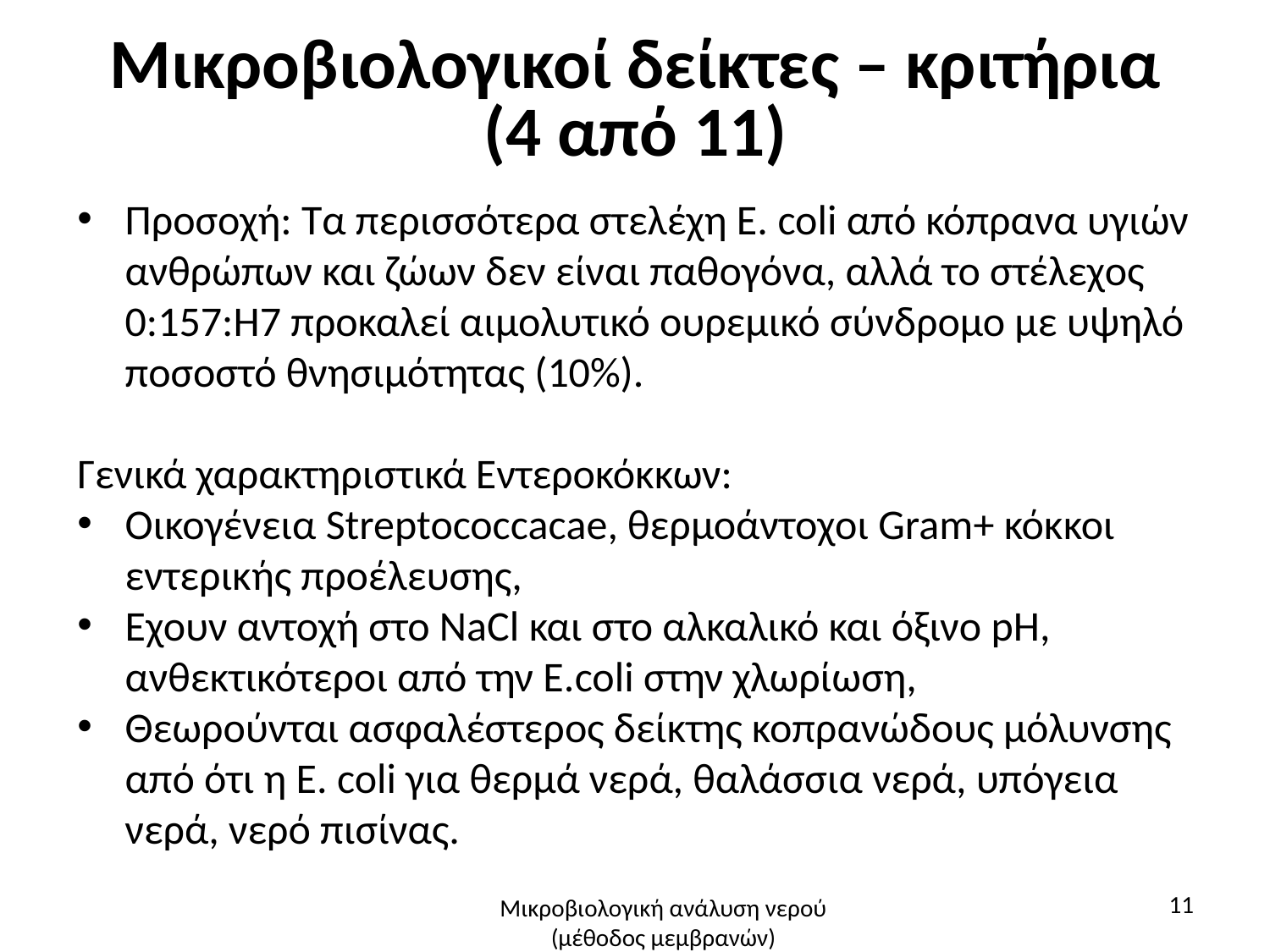

# Μικροβιολογικοί δείκτες – κριτήρια (4 από 11)
Προσοχή: Τα περισσότερα στελέχη Ε. coli από κόπρανα υγιών ανθρώπων και ζώων δεν είναι παθογόνα, αλλά το στέλεχος 0:157:Η7 προκαλεί αιμολυτικό ουρεμικό σύνδρομο με υψηλό ποσοστό θνησιμότητας (10%).

Γενικά χαρακτηριστικά Εντεροκόκκων:
Οικογένεια Streptococcacae, θερμοάντοχοι Gram+ κόκκοι εντερικής προέλευσης,
Eχουν αντοχή στο NaCl και στο αλκαλικό και όξινο pH, ανθεκτικότεροι από την Ε.coli στην χλωρίωση,
Θεωρούνται ασφαλέστερος δείκτης κοπρανώδους μόλυνσης από ότι η Ε. coli για θερμά νερά, θαλάσσια νερά, υπόγεια νερά, νερό πισίνας.
11
Μικροβιολογική ανάλυση νερού (μέθοδος μεμβρανών)